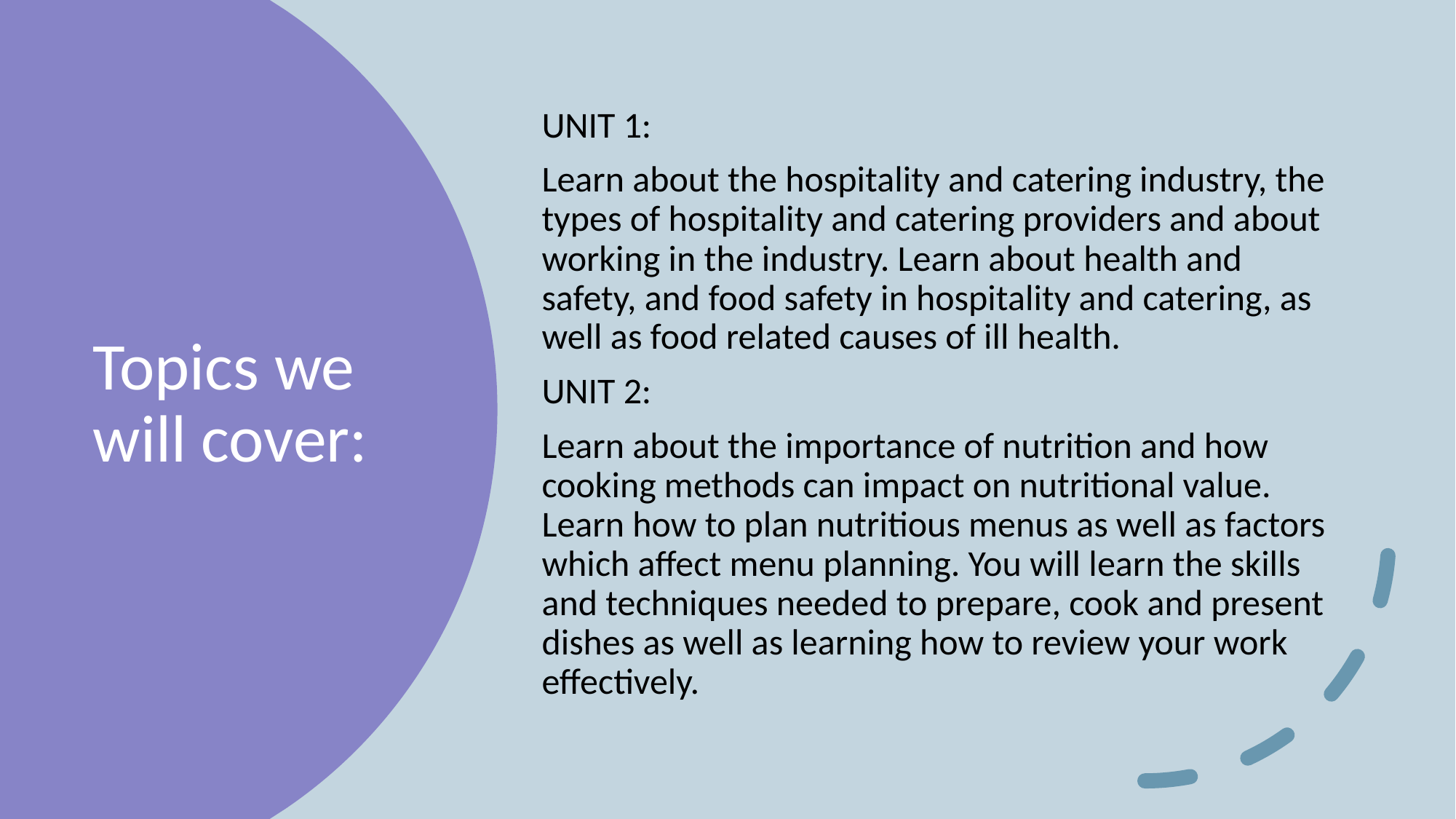

UNIT 1:
Learn about the hospitality and catering industry, the types of hospitality and catering providers and about working in the industry. Learn about health and safety, and food safety in hospitality and catering, as well as food related causes of ill health.
UNIT 2:
Learn about the importance of nutrition and how cooking methods can impact on nutritional value. Learn how to plan nutritious menus as well as factors which affect menu planning. You will learn the skills and techniques needed to prepare, cook and present dishes as well as learning how to review your work effectively.
# Topics we will cover: